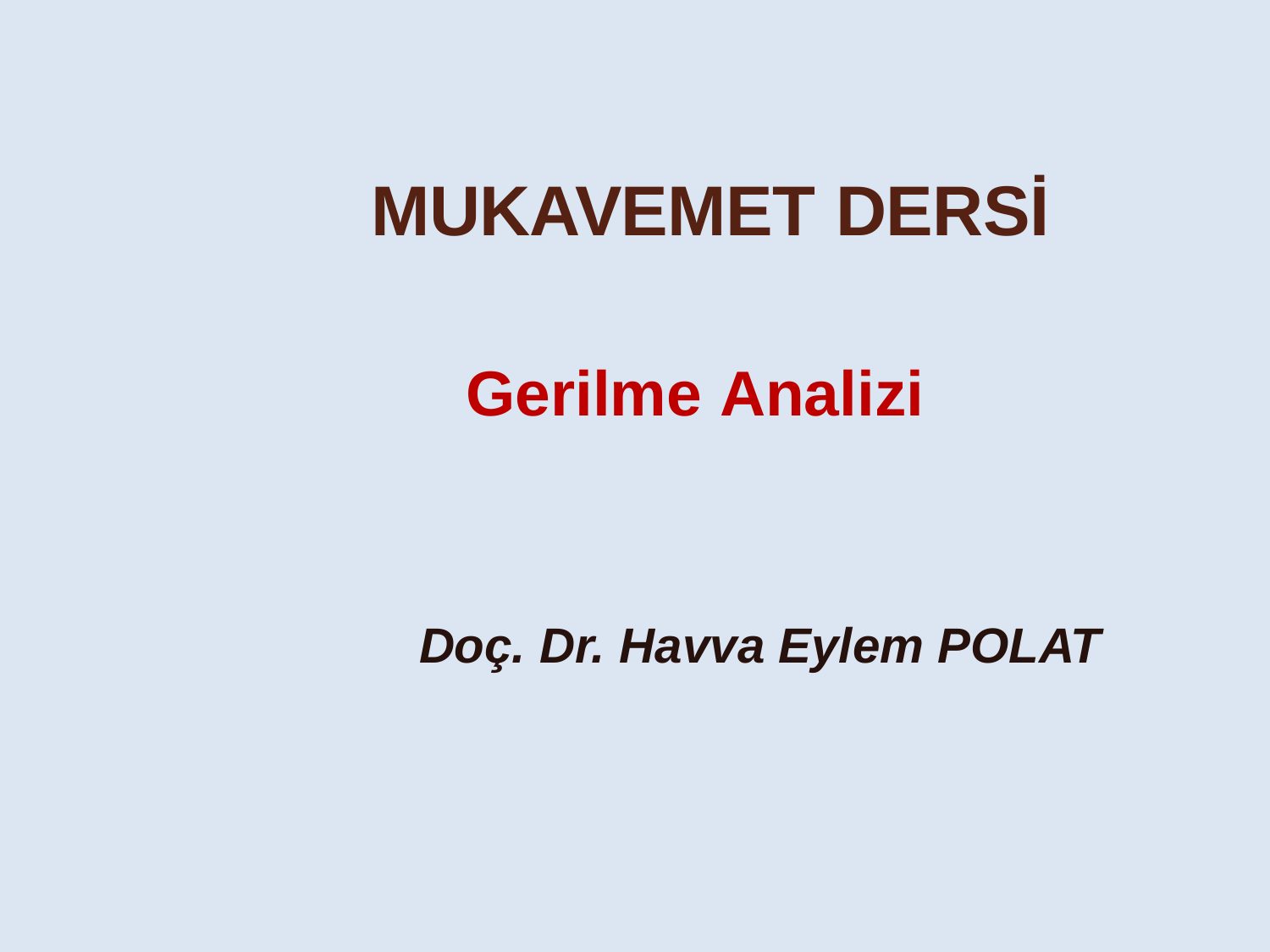

MUKAVEMET DERSİ

Gerilme Analizi

Doç. Dr. Havva Eylem POLAT